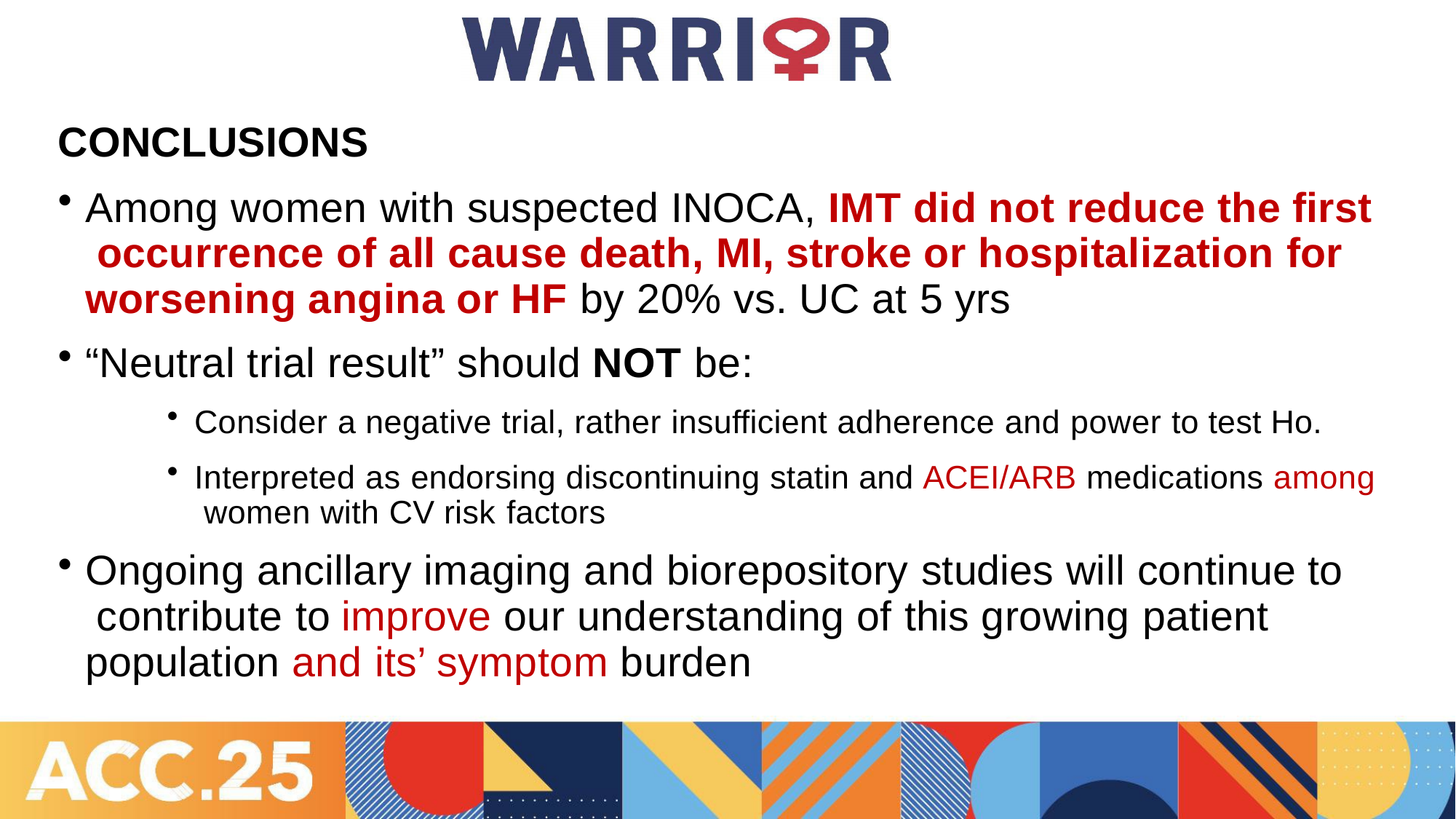

# CONCLUSIONS
Among women with suspected INOCA, IMT did not reduce the first  occurrence of all cause death, MI, stroke or hospitalization for  worsening angina or HF by 20% vs. UC at 5 yrs
“Neutral trial result” should NOT be:
Consider a negative trial, rather insufficient adherence and power to test Ho.
Interpreted as endorsing discontinuing statin and ACEI/ARB medications among  women with CV risk factors
Ongoing ancillary imaging and biorepository studies will continue to  contribute to improve our understanding of this growing patient  population and its’ symptom burden